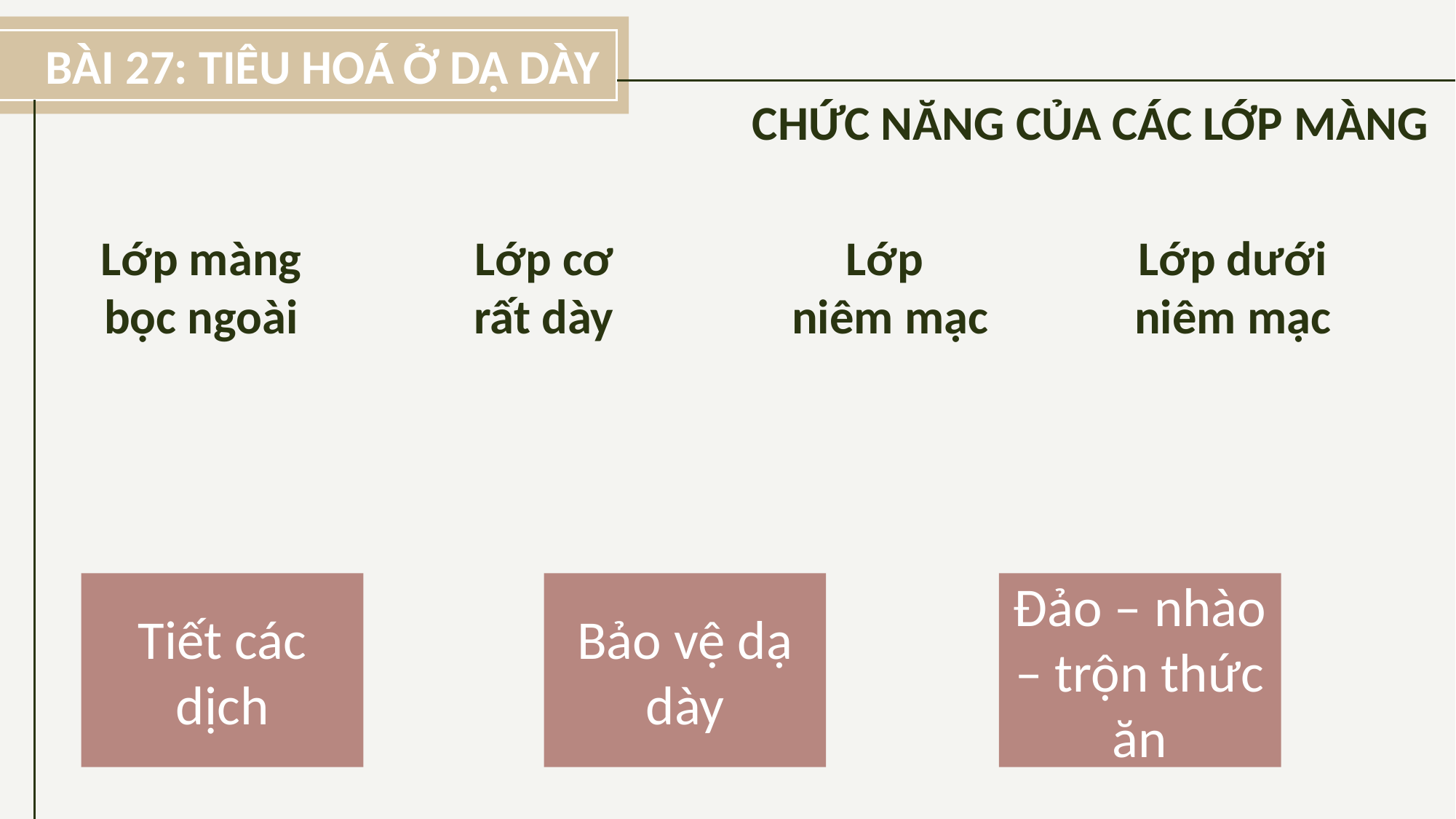

BÀI 27: TIÊU HOÁ Ở DẠ DÀY
CHỨC NĂNG CỦA CÁC LỚP MÀNG
Lớp màng bọc ngoài
Lớp cơ rất dày
Lớp
niêm mạc
Lớp dưới niêm mạc
Tiết các dịch
Bảo vệ dạ dày
Đảo – nhào – trộn thức ăn